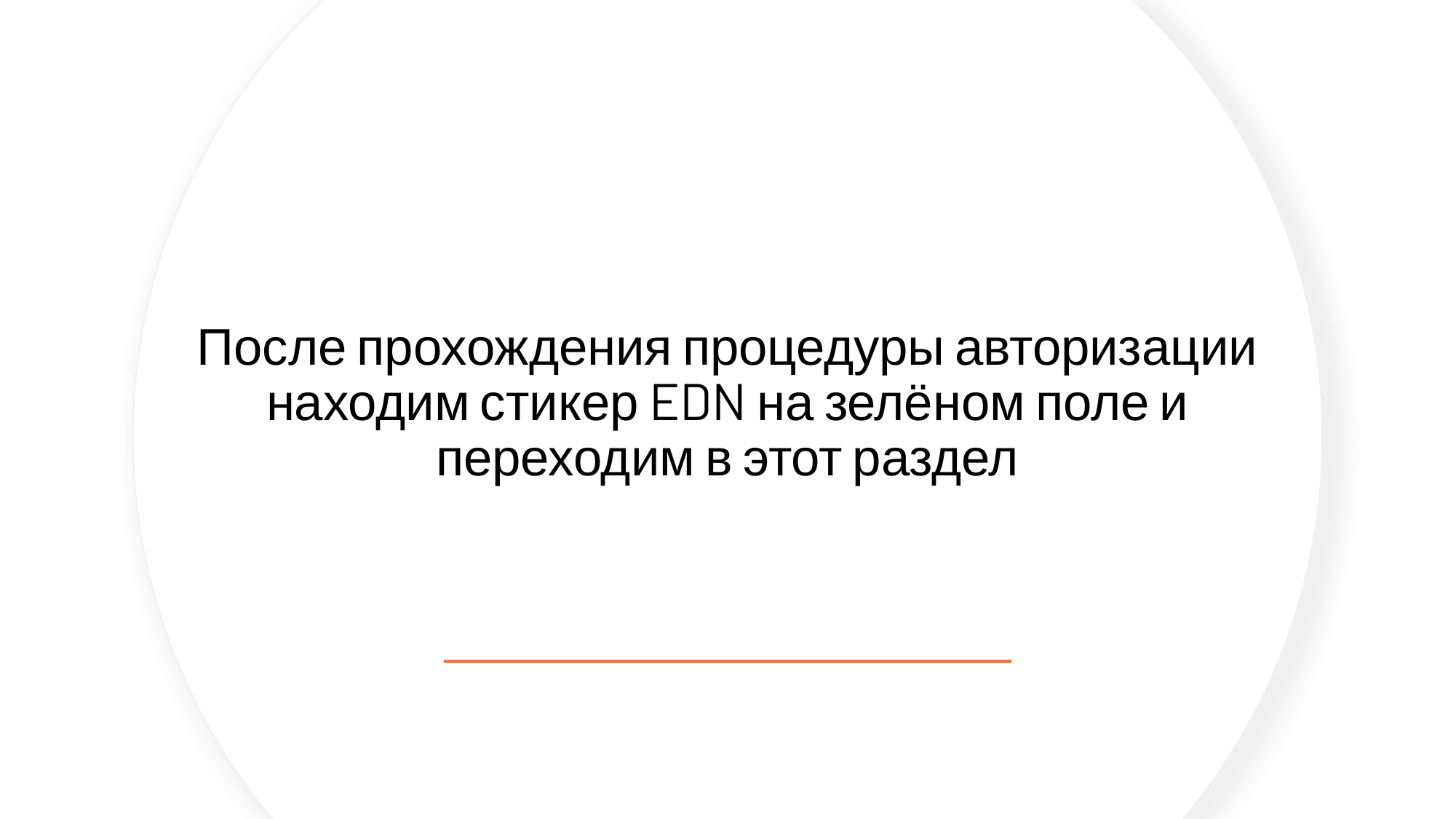

# После прохождения процедуры авторизации находим стикер EDN на зелёном поле и переходим в этот раздел